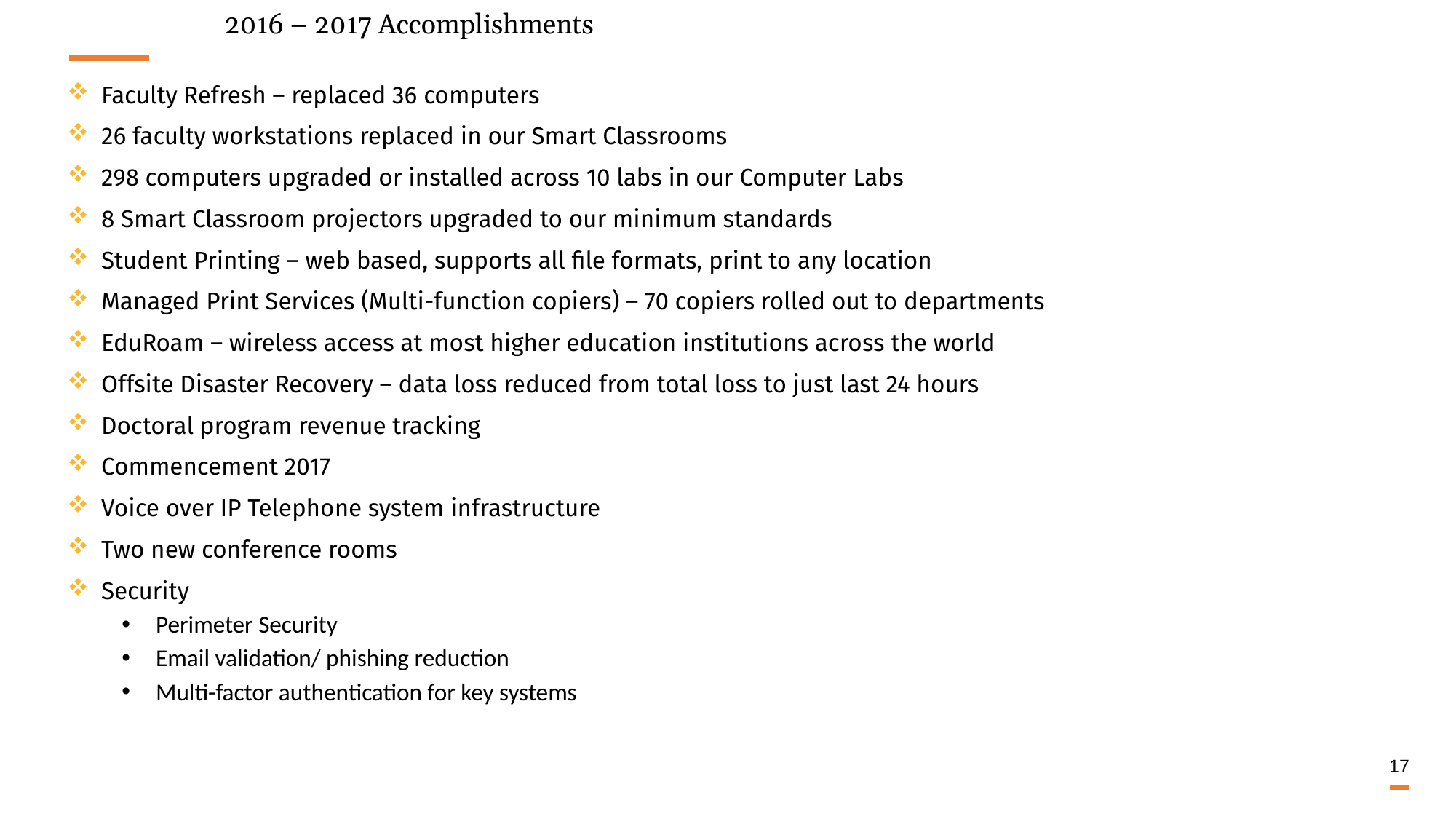

2016 – 2017 Accomplishments
Faculty Refresh – replaced 36 computers
26 faculty workstations replaced in our Smart Classrooms
298 computers upgraded or installed across 10 labs in our Computer Labs
8 Smart Classroom projectors upgraded to our minimum standards
Student Printing – web based, supports all file formats, print to any location
Managed Print Services (Multi-function copiers) – 70 copiers rolled out to departments
EduRoam – wireless access at most higher education institutions across the world
Offsite Disaster Recovery – data loss reduced from total loss to just last 24 hours
Doctoral program revenue tracking
Commencement 2017
Voice over IP Telephone system infrastructure
Two new conference rooms
Security
Perimeter Security
Email validation/ phishing reduction
Multi-factor authentication for key systems